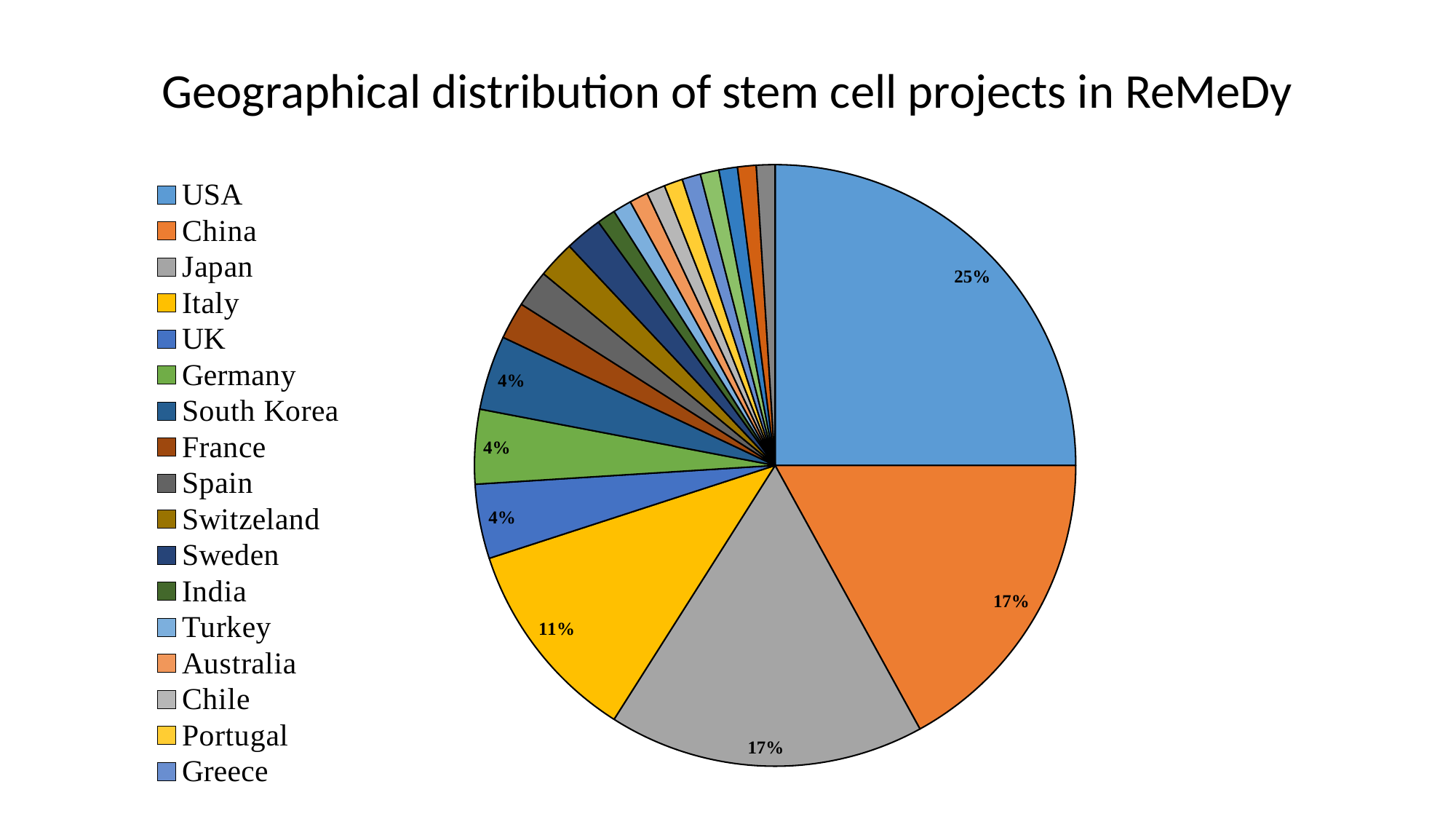

Geographical distribution of stem cell projects in ReMeDy

### Chart

| Category |  |
|---|---|
| USA | 0.25 |
| China | 0.17 |
| Japan | 0.17 |
| Italy  | 0.11 |
| UK  | 0.04 |
| Germany  | 0.04 |
| South Korea | 0.04 |
| France | 0.02 |
| Spain  | 0.02 |
| Switzeland | 0.02 |
| Sweden | 0.02 |
| India | 0.01 |
| Turkey  | 0.01 |
| Australia | 0.01 |
| Chile | 0.01 |
| Portugal  | 0.01 |
| Greece | 0.01 |
| Kingdom of South Arabia  | 0.01 |
| Pakistan  | 0.01 |
| Argentina | 0.01 |
| Brazil  | 0.01 |

### Chart

| Category |
|---|